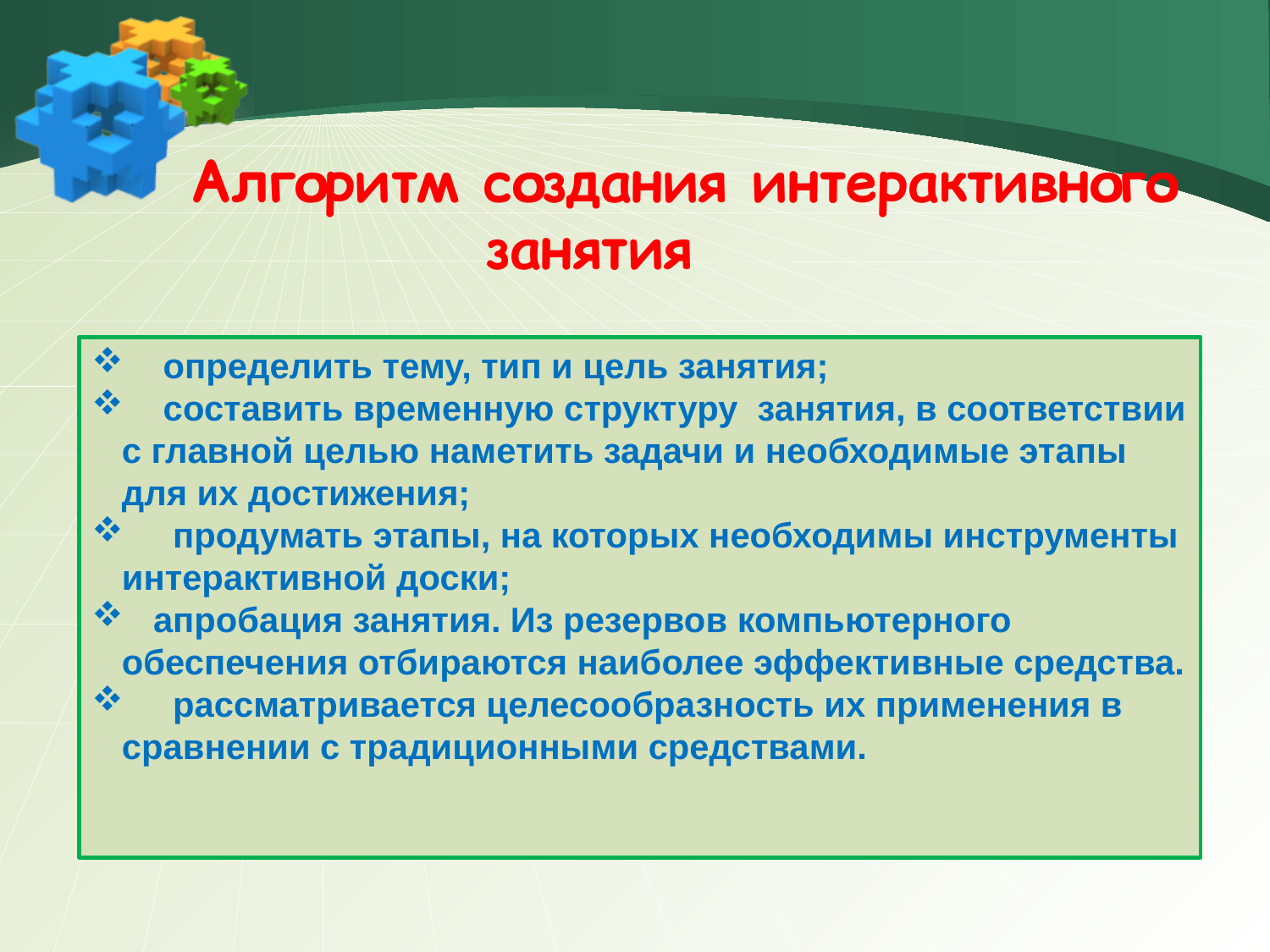

Алгоритм создания интерактивного
            занятия
    определить тему, тип и цель занятия;
    составить временную структуру  занятия, в соответствии с главной целью наметить задачи и необходимые этапы для их достижения;
     продумать этапы, на которых необходимы инструменты интерактивной доски;
   апробация занятия. Из резервов компьютерного обеспечения отбираются наиболее эффективные средства.
     рассматривается целесообразность их применения в  сравнении с традиционными средствами.